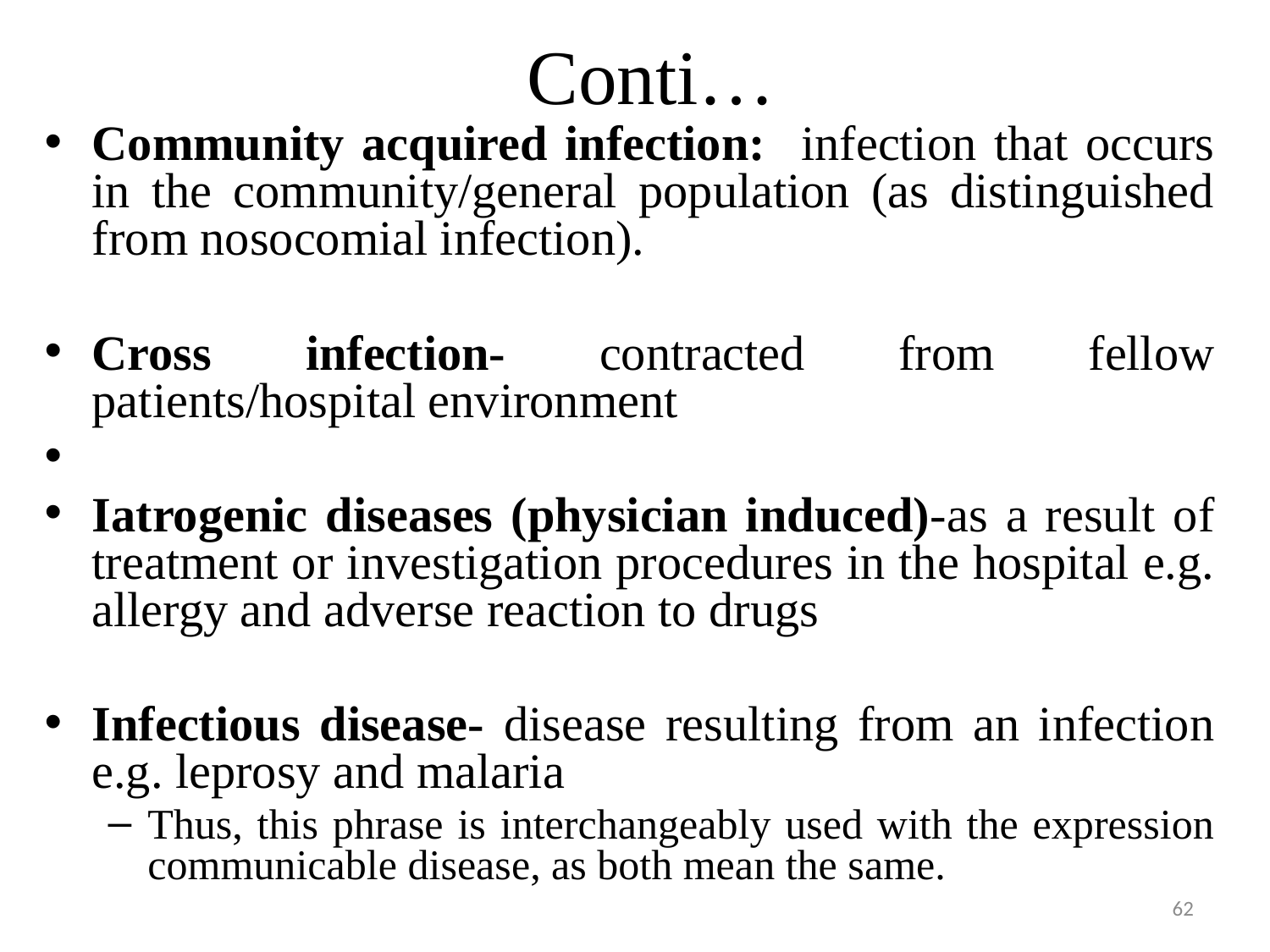

# Conti…
Community acquired infection:  infection that occurs in the community/general population (as distinguished from nosocomial infection).

Cross infection- contracted from fellow patients/hospital environment

Iatrogenic diseases (physician induced)-as a result of treatment or investigation procedures in the hospital e.g. allergy and adverse reaction to drugs

Infectious disease- disease resulting from an infection e.g. leprosy and malaria
Thus, this phrase is interchangeably used with the expression communicable disease, as both mean the same.

62